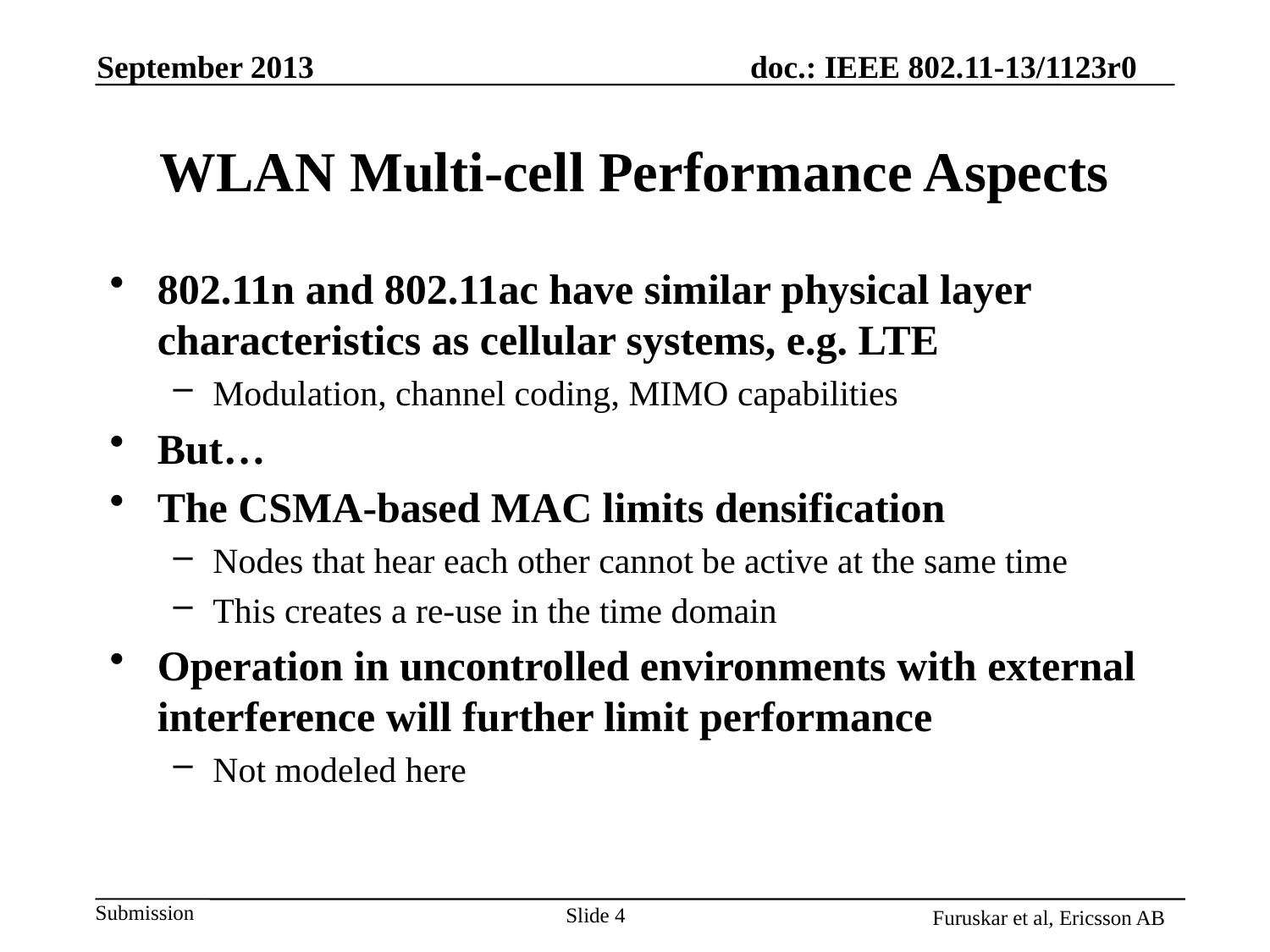

September 2013
# WLAN Multi-cell Performance Aspects
802.11n and 802.11ac have similar physical layer characteristics as cellular systems, e.g. LTE
Modulation, channel coding, MIMO capabilities
But…
The CSMA-based MAC limits densification
Nodes that hear each other cannot be active at the same time
This creates a re-use in the time domain
Operation in uncontrolled environments with external interference will further limit performance
Not modeled here